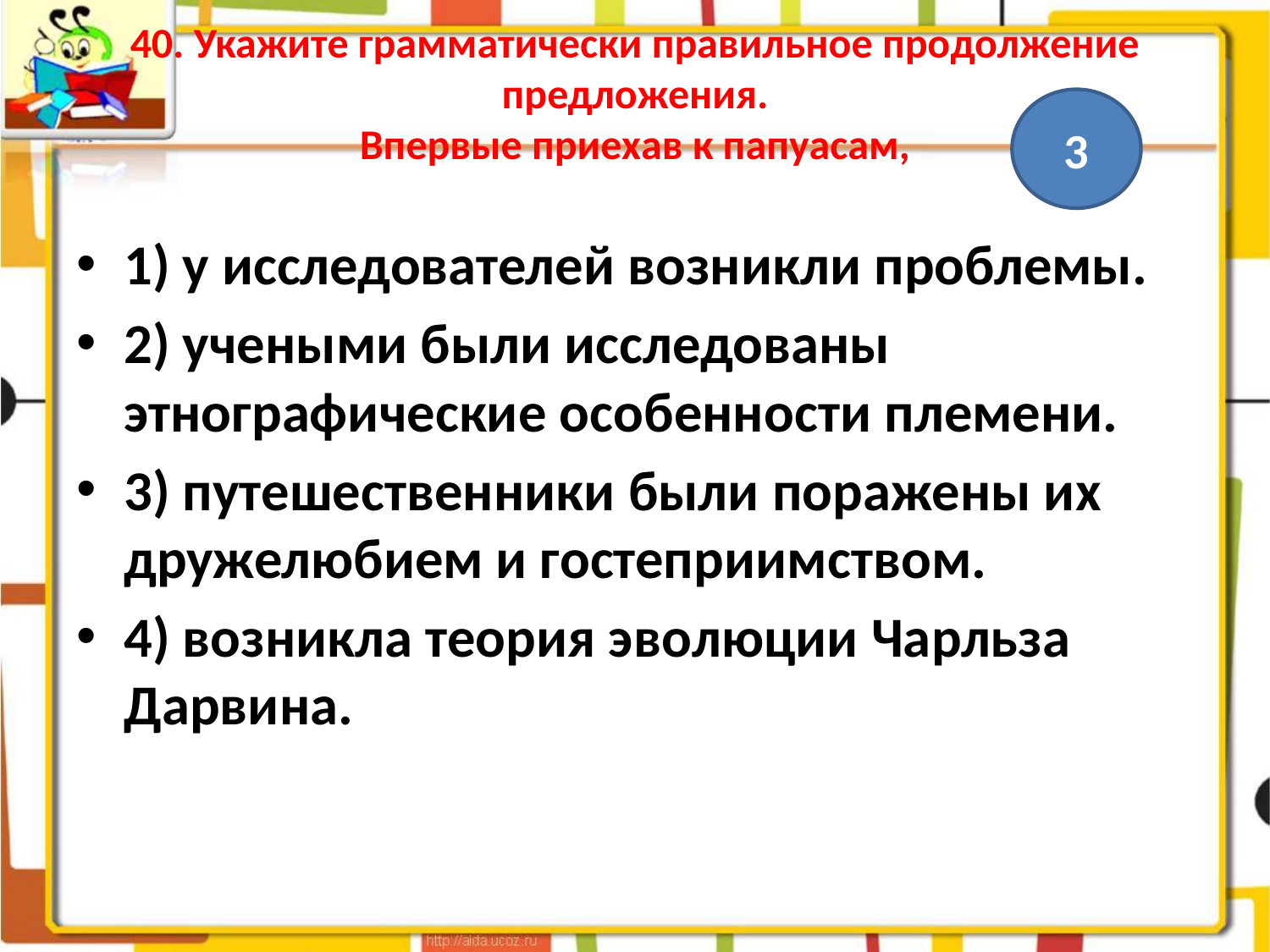

# 40. Укажите грамматически правильное продолжение предложения. Впервые приехав к папуасам,
3
1) у исследователей возникли проблемы.
2) учеными были исследованы этнографические особенности племени.
3) путешественники были поражены их дружелюбием и гостеприимством.
4) возникла теория эволюции Чарльза Дарвина.